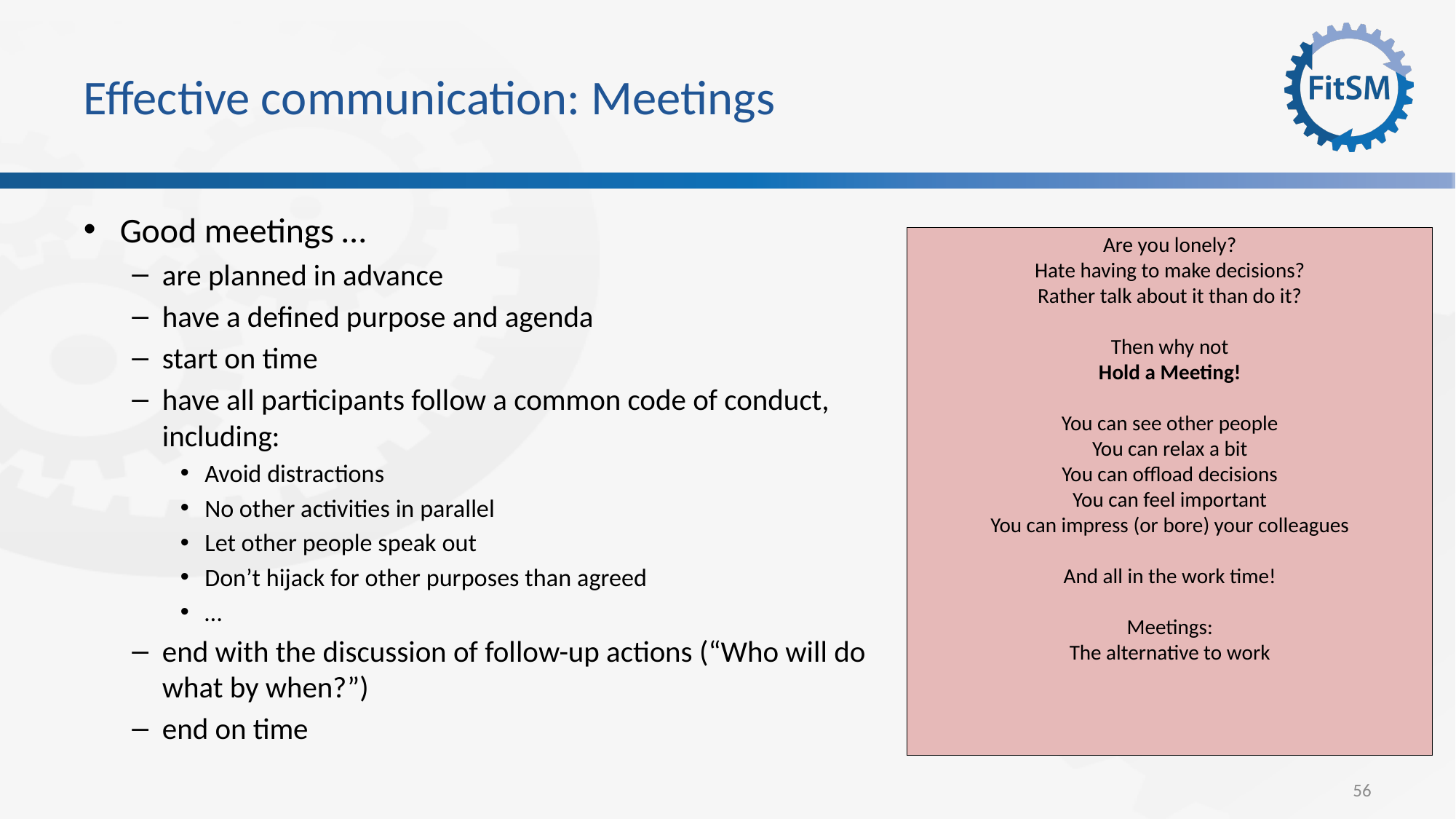

# Effective communication: Meetings
Good meetings …
are planned in advance
have a defined purpose and agenda
start on time
have all participants follow a common code of conduct, including:
Avoid distractions
No other activities in parallel
Let other people speak out
Don’t hijack for other purposes than agreed
…
end with the discussion of follow-up actions (“Who will do what by when?”)
end on time
Are you lonely?
Hate having to make decisions?
Rather talk about it than do it?

Then why not
Hold a Meeting!

You can see other people
You can relax a bit
You can offload decisions
You can feel important
You can impress (or bore) your colleagues

And all in the work time!

Meetings:
The alternative to work
56